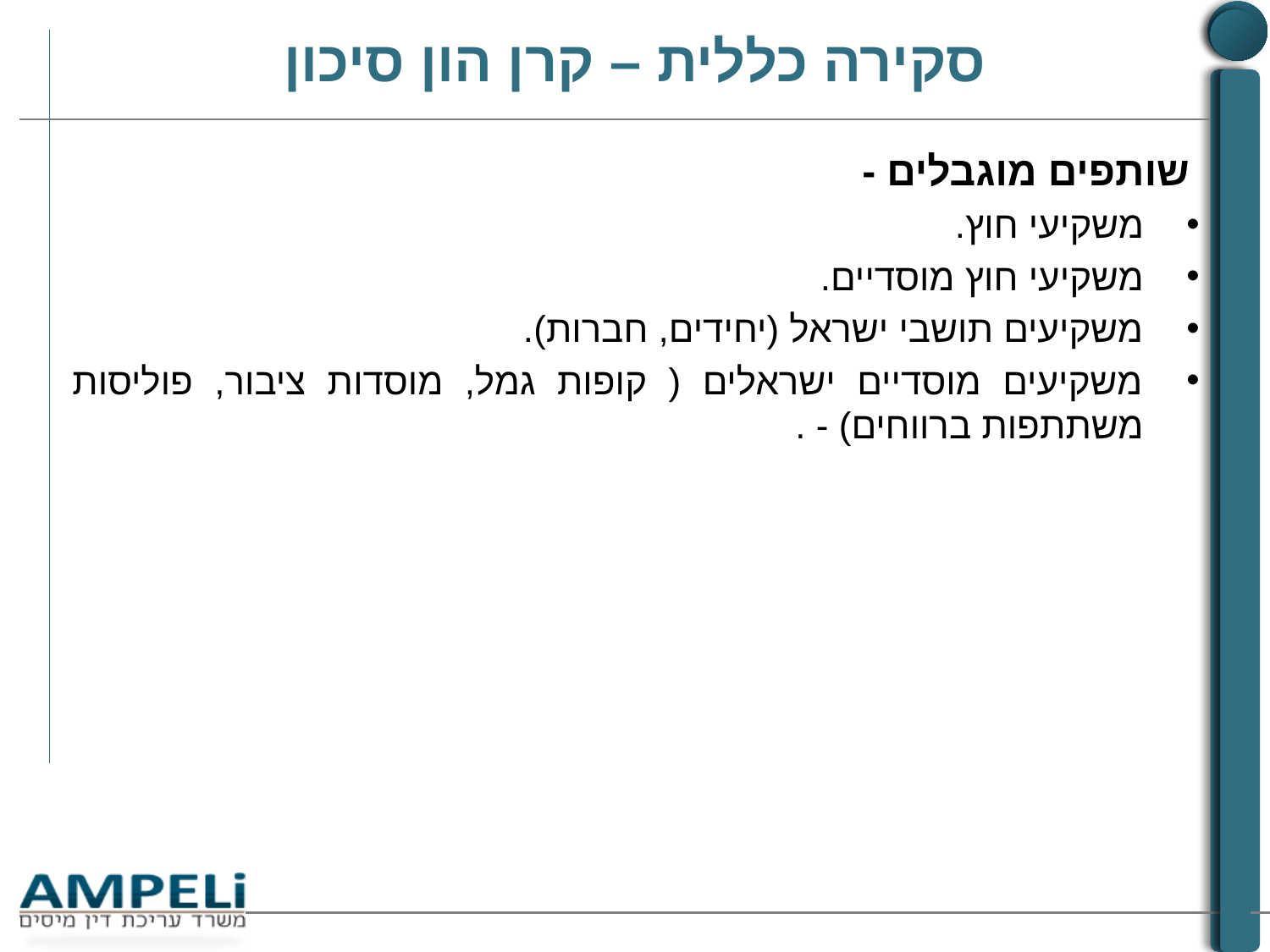

# סקירה כללית – קרן הון סיכון
שותפים מוגבלים -
משקיעי חוץ.
משקיעי חוץ מוסדיים.
משקיעים תושבי ישראל (יחידים, חברות).
משקיעים מוסדיים ישראלים ( קופות גמל, מוסדות ציבור, פוליסות משתתפות ברווחים) - .